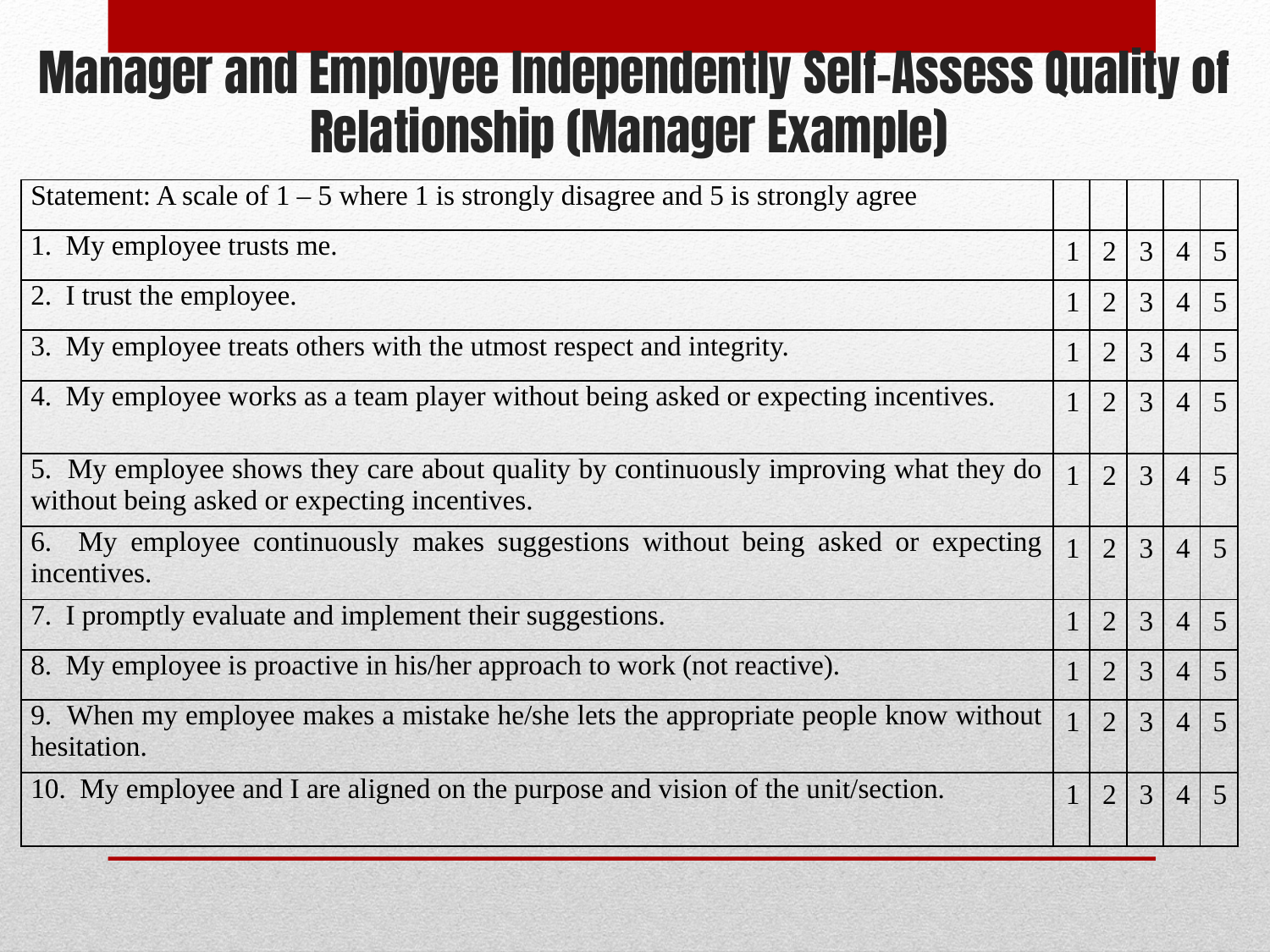

# Manager and Employee Independently Self-Assess Quality of Relationship (Manager Example)
| Statement: A scale of 1 – 5 where 1 is strongly disagree and 5 is strongly agree |  |  |  |  |  |
| --- | --- | --- | --- | --- | --- |
| 1. My employee trusts me. | 1 | 2 | 3 | 4 | 5 |
| 2. I trust the employee. | 1 | 2 | 3 | 4 | 5 |
| 3. My employee treats others with the utmost respect and integrity. | 1 | 2 | 3 | 4 | 5 |
| 4. My employee works as a team player without being asked or expecting incentives. | 1 | 2 | 3 | 4 | 5 |
| 5. My employee shows they care about quality by continuously improving what they do without being asked or expecting incentives. | 1 | 2 | 3 | 4 | 5 |
| 6. My employee continuously makes suggestions without being asked or expecting incentives. | 1 | 2 | 3 | 4 | 5 |
| 7. I promptly evaluate and implement their suggestions. | 1 | 2 | 3 | 4 | 5 |
| 8. My employee is proactive in his/her approach to work (not reactive). | 1 | 2 | 3 | 4 | 5 |
| 9. When my employee makes a mistake he/she lets the appropriate people know without hesitation. | 1 | 2 | 3 | 4 | 5 |
| 10. My employee and I are aligned on the purpose and vision of the unit/section. | 1 | 2 | 3 | 4 | 5 |